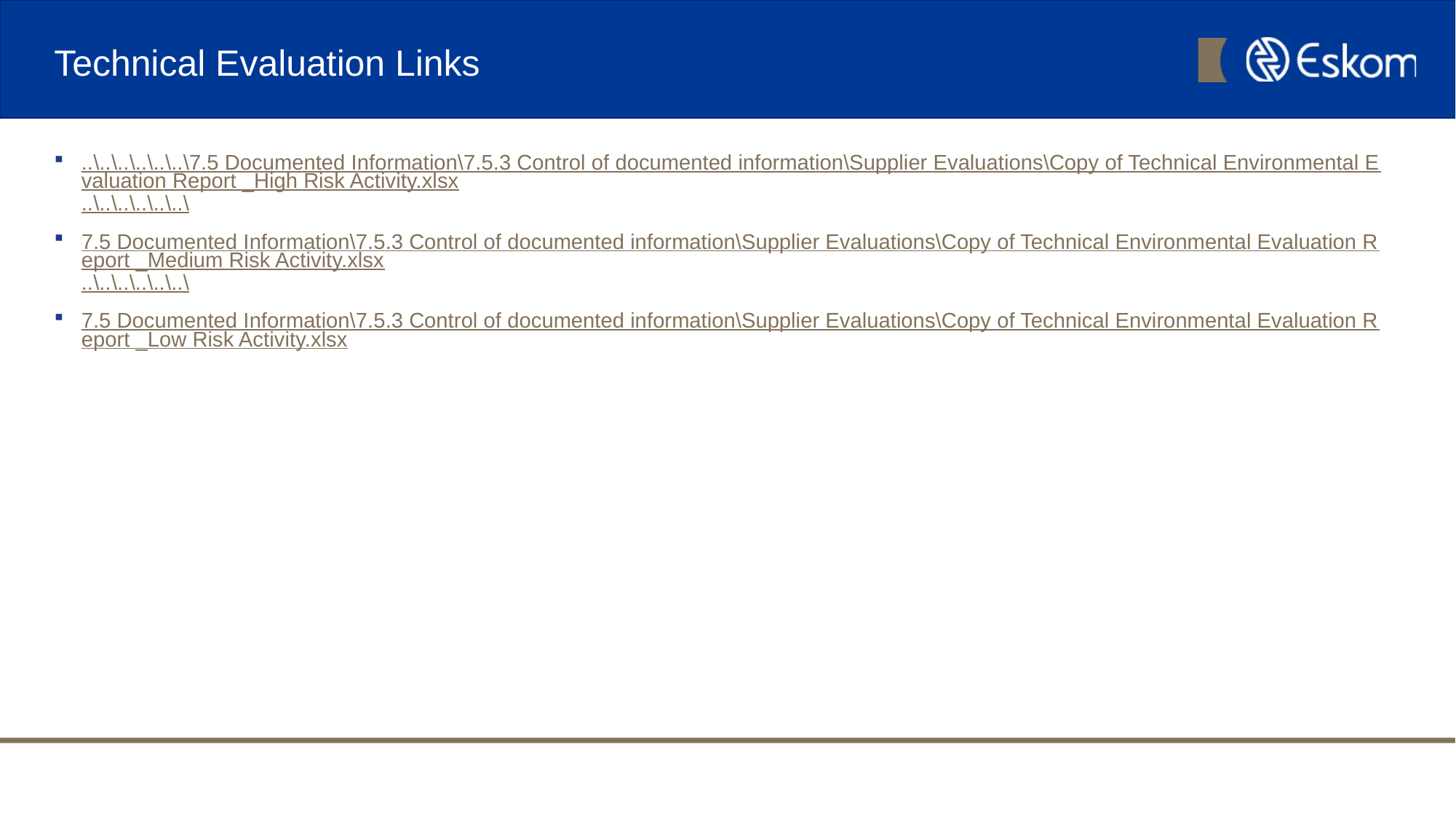

# Technical Evaluation Links
..\..\..\..\..\..\7.5 Documented Information\7.5.3 Control of documented information\Supplier Evaluations\Copy of Technical Environmental Evaluation Report _High Risk Activity.xlsx..\..\..\..\..\..\
7.5 Documented Information\7.5.3 Control of documented information\Supplier Evaluations\Copy of Technical Environmental Evaluation Report _Medium Risk Activity.xlsx..\..\..\..\..\..\
7.5 Documented Information\7.5.3 Control of documented information\Supplier Evaluations\Copy of Technical Environmental Evaluation Report _Low Risk Activity.xlsx